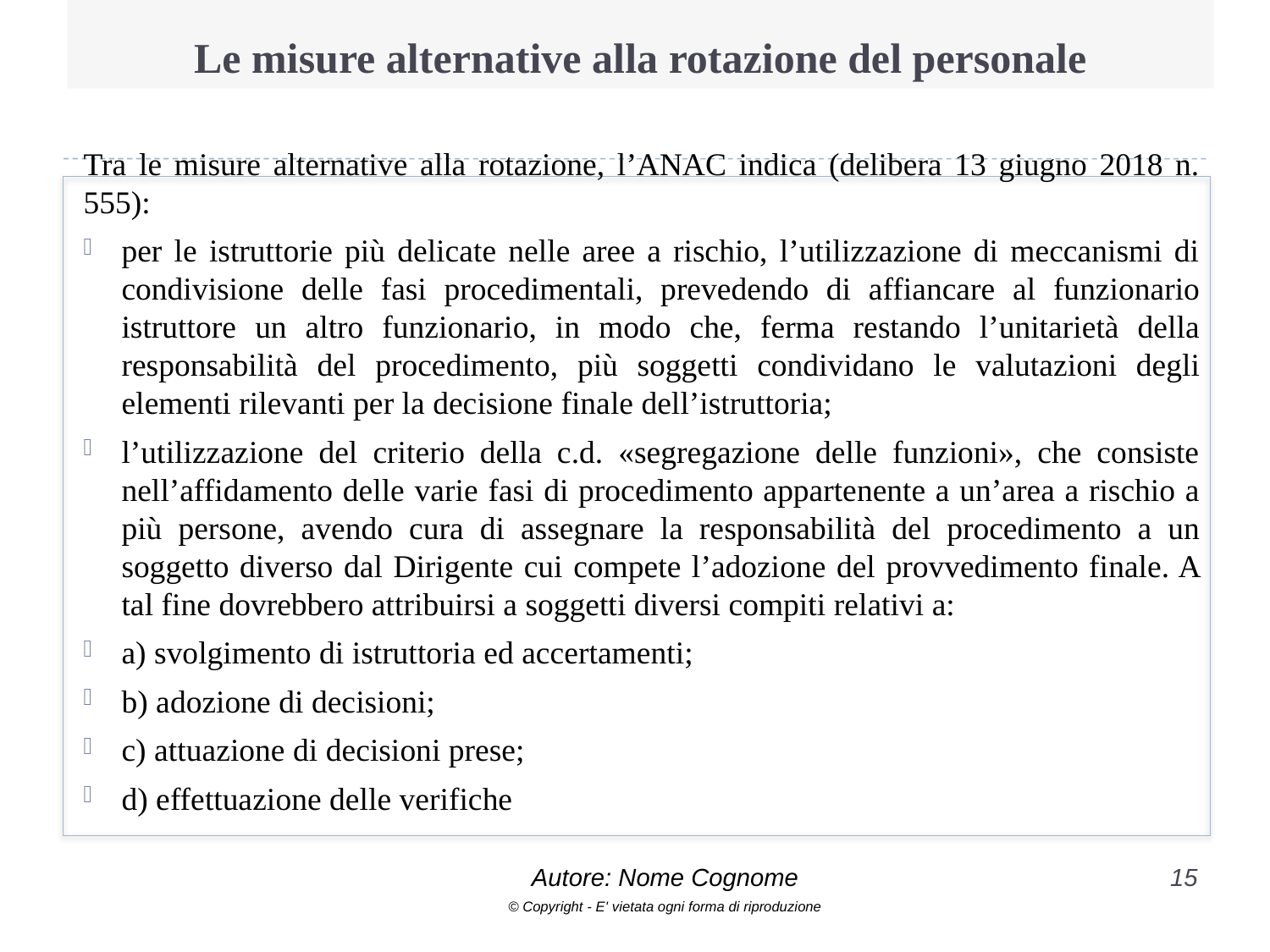

# Le misure alternative alla rotazione del personale

Tra le misure alternative alla rotazione, l’ANAC indica (delibera 13 giugno 2018 n. 555):
per le istruttorie più delicate nelle aree a rischio, l’utilizzazione di meccanismi di condivisione delle fasi procedimentali, prevedendo di affiancare al funzionario istruttore un altro funzionario, in modo che, ferma restando l’unitarietà della responsabilità del procedimento, più soggetti condividano le valutazioni degli elementi rilevanti per la decisione finale dell’istruttoria;
l’utilizzazione del criterio della c.d. «segregazione delle funzioni», che consiste nell’affidamento delle varie fasi di procedimento appartenente a un’area a rischio a più persone, avendo cura di assegnare la responsabilità del procedimento a un soggetto diverso dal Dirigente cui compete l’adozione del provvedimento finale. A tal fine dovrebbero attribuirsi a soggetti diversi compiti relativi a:
a) svolgimento di istruttoria ed accertamenti;
b) adozione di decisioni;
c) attuazione di decisioni prese;
d) effettuazione delle verifiche